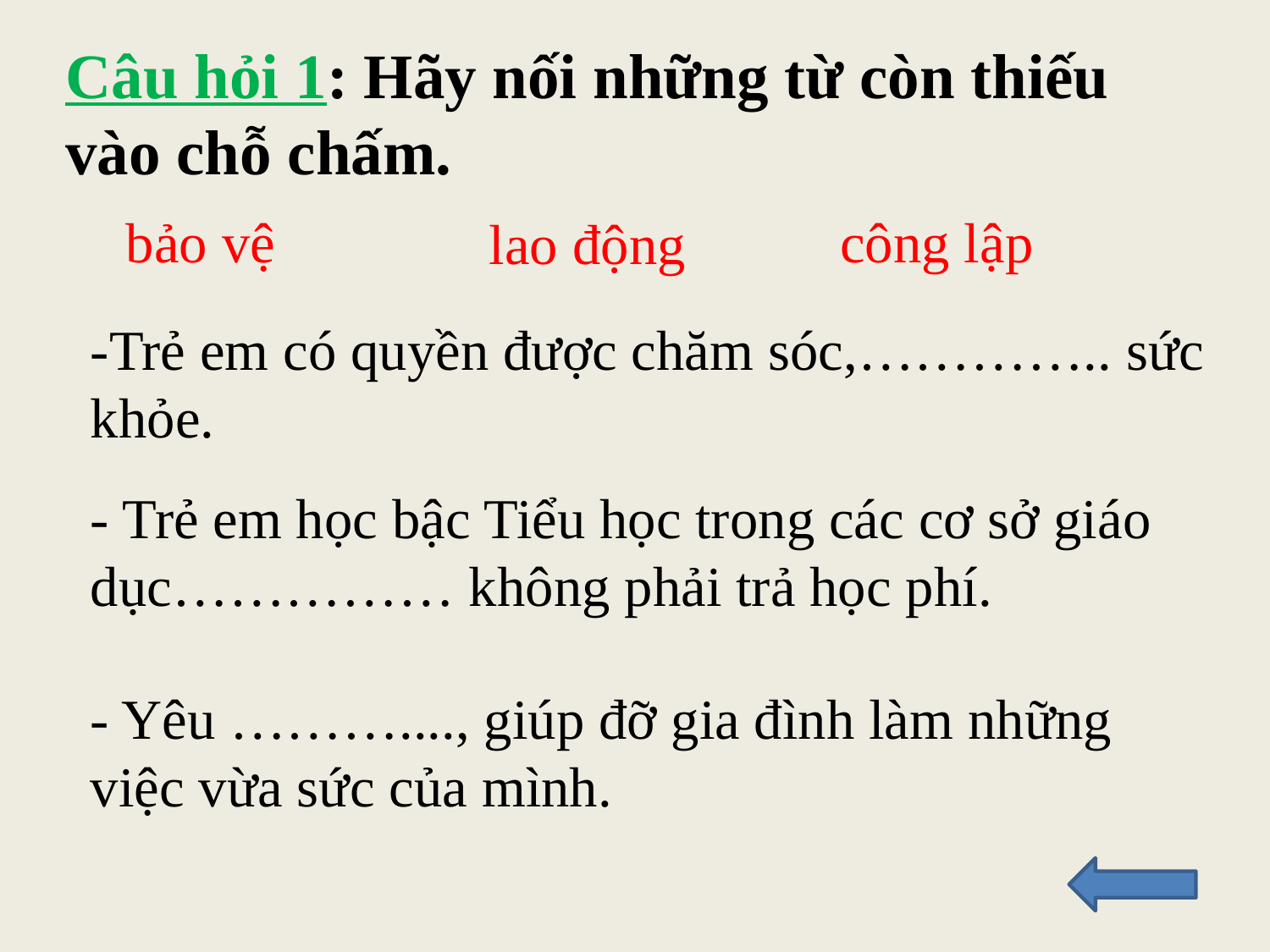

Câu hỏi 1: Hãy nối những từ còn thiếu vào chỗ chấm.

bảo vệ
 công lập
 lao động
-Trẻ em có quyền được chăm sóc,………….. sức khỏe.
- Trẻ em học bậc Tiểu học trong các cơ sở giáo dục…………… không phải trả học phí.
- Yêu ………...., giúp đỡ gia đình làm những việc vừa sức của mình.